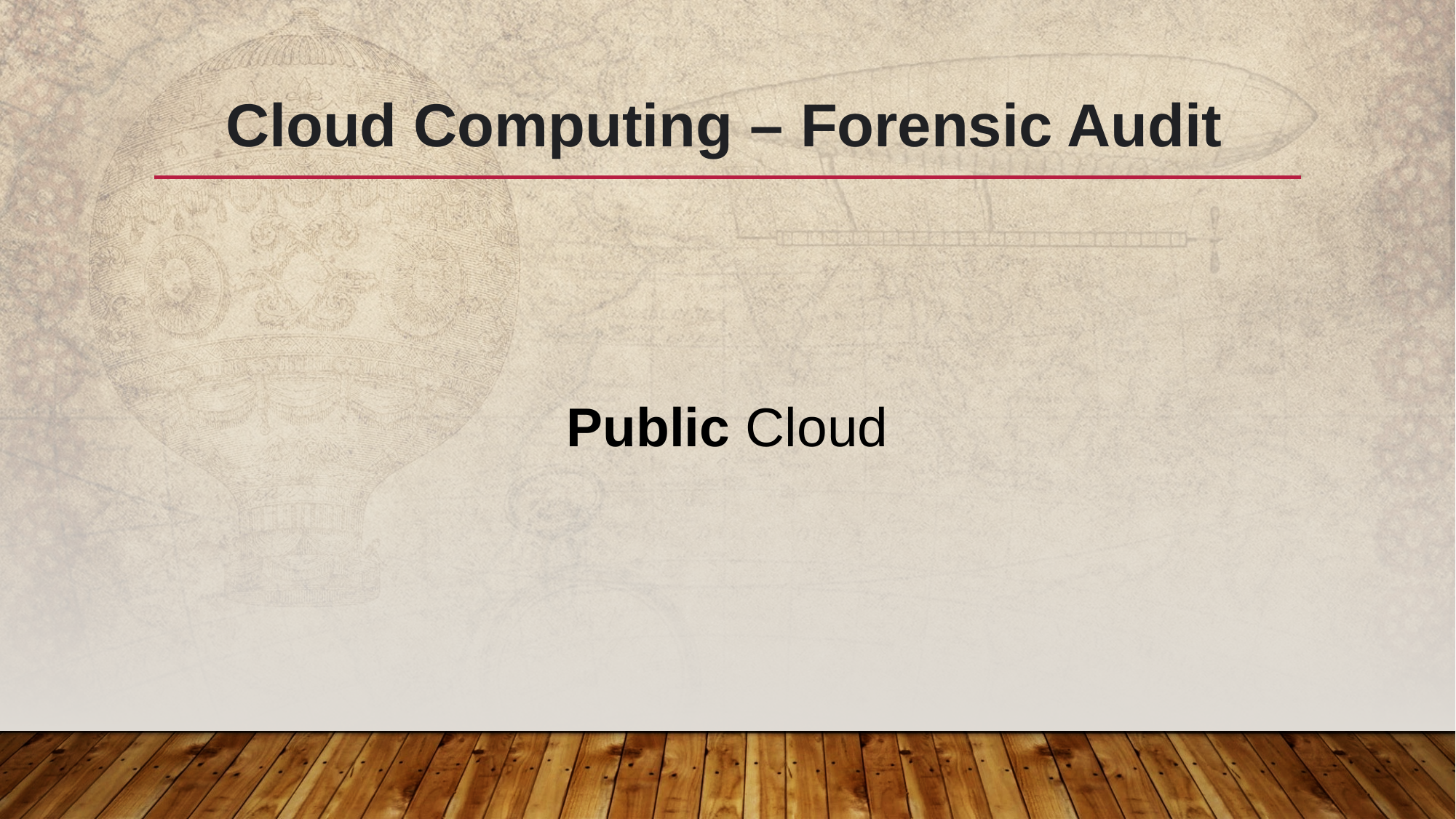

# Cloud Computing – Forensic Audit

Public Cloud